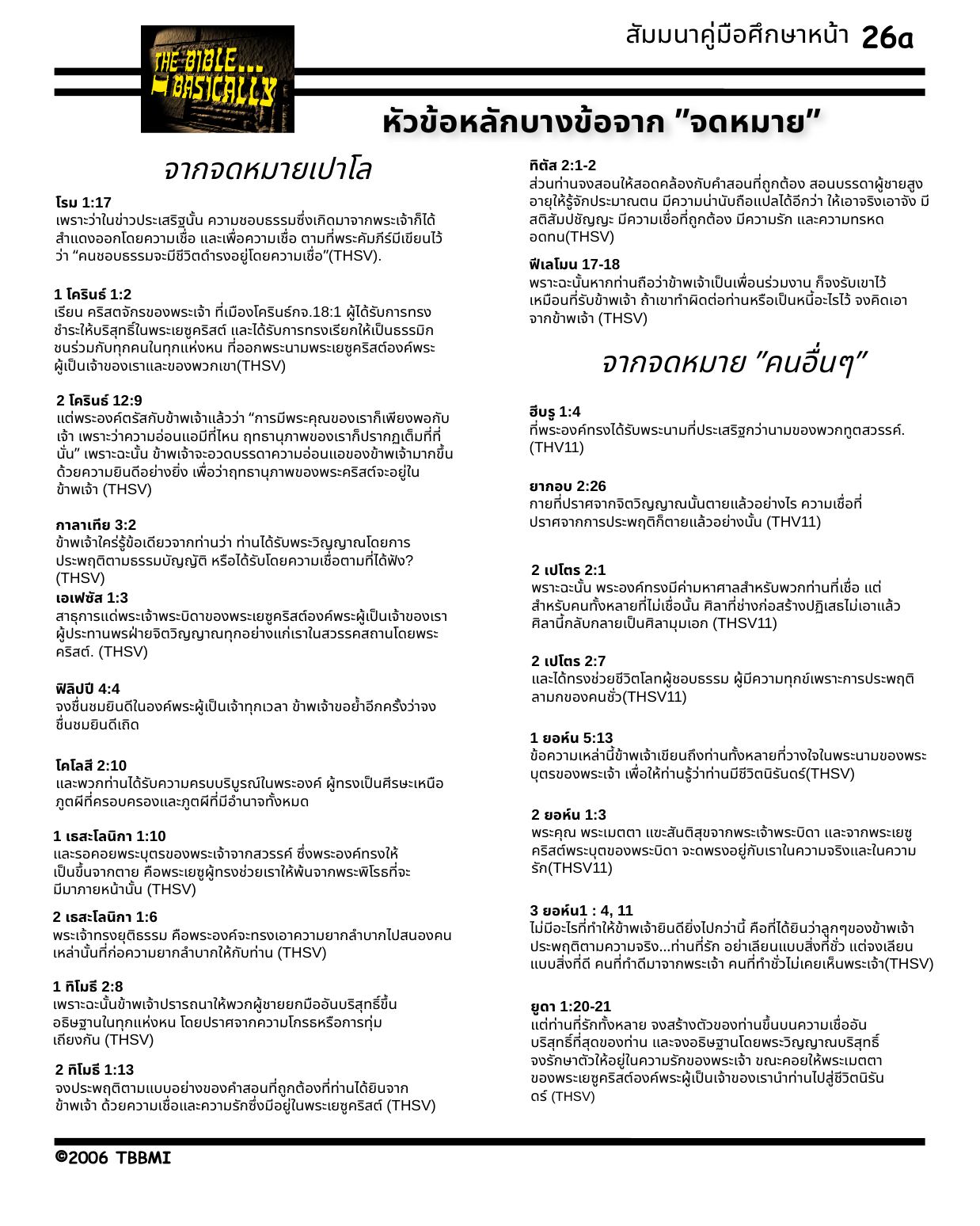

สัมมนาคู่มือศึกษาหน้า
26a

หัวข้อหลักบางข้อจาก ”จดหมาย”
จากจดหมายเปาโล
ทิตัส 2:1-2
ส่วนท่านจงสอนให้สอดคล้องกับคำสอนที่ถูกต้อง สอนบรรดาผู้ชายสูงอายุให้รู้จักประมาณตน มีความน่านับถือแปลได้อีกว่า ให้เอาจริงเอาจัง มีสติสัมปชัญญะ มีความเชื่อที่ถูกต้อง มีความรัก และความทรหดอดทน(THSV)

โรม 1:17
เพราะว่าในข่าวประเสริฐนั้น ความชอบธรรมซึ่งเกิดมาจากพระเจ้าก็ได้สำแดงออกโดยความเชื่อ และเพื่อความเชื่อ ตามที่พระคัมภีร์มีเขียนไว้ว่า “คนชอบธรรมจะมีชีวิตดำรงอยู่โดยความเชื่อ”(THSV).‏
ฟีเลโมน 17-18
พราะฉะนั้นหากท่านถือว่าข้าพเจ้าเป็นเพื่อนร่วมงาน ก็จงรับเขาไว้เหมือนที่รับข้าพเจ้า ถ้าเขาทำผิดต่อท่านหรือเป็นหนี้อะไรไว้ จงคิดเอาจากข้าพเจ้า (THSV)
1 โครินธ์ 1:2
เรียน คริสตจักรของพระเจ้า ที่เมืองโครินธ์กจ.18:1 ผู้ได้รับการทรงชำระให้บริสุทธิ์ในพระเยซูคริสต์ และได้รับการทรงเรียกให้เป็นธรรมิกชนร่วมกับทุกคนในทุกแห่งหน ที่ออกพระนามพระเยซูคริสต์องค์พระผู้เป็นเจ้าของเราและของพวกเขา(THSV)‏
จากจดหมาย ”คนอื่นๆ”
2 โครินธ์ 12:9
แต่พระองค์ตรัสกับข้าพเจ้าแล้วว่า “การมีพระคุณของเราก็เพียงพอกับเจ้า เพราะว่าความอ่อนแอมีที่ไหน ฤทธานุภาพของเราก็ปรากฏเต็มที่ที่นั่น” เพราะฉะนั้น ข้าพเจ้าจะอวดบรรดาความอ่อนแอของข้าพเจ้ามากขึ้นด้วยความยินดีอย่างยิ่ง เพื่อว่าฤทธานุภาพของพระคริสต์จะอยู่ในข้าพเจ้า (THSV)‏
ฮีบรู 1:4
ที่พระองค์ทรงได้รับพระนามที่ประเสริฐกว่านามของพวกทูตสวรรค์. (THV11)‏

ยากอบ 2:26                          กายที่ปราศจากวิญญาณตายแล้วอย่างไร ความเชื่อที่ปราศจากการประพฤติก็ตายแล้วอย่างนั้น (THSV)
ยากอบ 2:26
กายที่ปราศจากจิตวิญญาณนั้นตายแล้วอย่างไร ความเชื่อที่ปราศจากการประพฤติก็ตายแล้วอย่างนั้น (THV11)‏

กาลาเทีย 3:2
ข้าพเจ้าใคร่รู้ข้อเดียวจากท่านว่า ท่านได้รับพระวิญญาณโดยการประพฤติตามธรรมบัญญัติ หรือได้รับโดยความเชื่อตามที่ได้ฟัง?(THSV)‏
2 เปโตร 2:1
พราะฉะนั้น พระองค์ทรงมีค่ามหาศาลสำหรับพวกท่านที่เชื่อ แต่สำหรับคนทั้งหลายที่ไม่เชื่อนั้น ศิลาที่ช่างก่อสร้างปฏิเสธไม่เอาแล้ว ศิลานี้กลับกลายเป็นศิลามุมเอก (THSV11)‏
เอเฟซัส 1:3
สาธุการแด่พระเจ้าพระบิดาของพระเยซูคริสต์องค์พระผู้เป็นเจ้าของเรา ผู้ประทานพรฝ่ายจิตวิญญาณทุกอย่างแก่เราในสวรรคสถานโดยพระคริสต์. (THSV)‏
2 เปโตร 2:7
และได้ทรงช่วยชีวิตโลทผู้ชอบธรรม ผู้มีความทุกข์เพราะการประพฤติลามกของคนชั่ว(THSV11)‏
ฟิลิปปี 4:4
จงชื่นชมยินดีในองค์พระผู้เป็นเจ้าทุกเวลา ข้าพเจ้าขอย้ำอีกครั้งว่าจงชื่นชมยินดีเถิด
1 ยอห์น 5:13
ข้อความเหล่านี้ข้าพเจ้าเขียนถึงท่านทั้งหลายที่วางใจในพระนามของพระบุตรของพระเจ้า เพื่อให้ท่านรู้ว่าท่านมีชีวิตนิรันดร์(THSV)‏
โคโลสี 2:10
และพวกท่านได้รับความครบบริบูรณ์ในพระองค์ ผู้ทรงเป็นศีรษะเหนือภูตผีที่ครอบครองและภูตผีที่มีอำนาจทั้งหมด (THSV).‏
2 ยอห์น 1:3
พระคุณ พระเมตตา แฃะสันติสุขจากพระเจ้าพระบิดา และจากพระเยซูคริสต์พระบุตของพระบิดา จะดพรงอยู่กับเราในความจริงและในความรัก(THSV11)‏
1 เธสะโลนิกา 1:10
และรอคอยพระบุตรของพระเจ้าจากสวรรค์ ซึ่งพระองค์ทรงให้เป็นขึ้นจากตาย คือพระเยซูผู้ทรงช่วยเราให้พ้นจากพระพิโรธที่จะมีมาภายหน้านั้น (THSV)‏
3 ยอห์น1 : 4, 11
ไม่มีอะไรที่ทำให้ข้าพเจ้ายินดียิ่งไปกว่านี้ คือที่ได้ยินว่าลูกๆของข้าพเจ้าประพฤติตามความจริง…ท่านที่รัก อย่าเลียนแบบสิ่งที่ชั่ว แต่จงเลียนแบบสิ่งที่ดี คนที่ทำดีมาจากพระเจ้า คนที่ทำชั่วไม่เคยเห็นพระเจ้า(THSV)‏
2 เธสะโลนิกา 1:6
พระเจ้าทรงยุติธรรม คือพระองค์จะทรงเอาความยากลำบากไปสนองคนเหล่านั้นที่ก่อความยากลำบากให้กับท่าน (THSV)‏
1 ทิโมธี 2:8
เพราะฉะนั้นข้าพเจ้าปรารถนาให้พวกผู้ชายยกมืออันบริสุทธิ์ขึ้นอธิษฐานในทุกแห่งหน โดยปราศจากความโกรธหรือการทุ่มเถียงกัน (THSV)‏
ยูดา 1:20-21
แต่ท่านที่รักทั้งหลาย จงสร้างตัวของท่านขึ้นบนความเชื่ออันบริสุทธิ์ที่สุดของท่าน และจงอธิษฐานโดยพระวิญญาณบริสุทธิ์ จงรักษาตัวให้อยู่ในความรักของพระเจ้า ขณะคอยให้พระเมตตาของพระเยซูคริสต์องค์พระผู้เป็นเจ้าของเรานำท่านไปสู่ชีวิตนิรันดร์ (THSV)‏
2 ทิโมธี 1:13
จงประพฤติตามแบบอย่างของคำสอนที่ถูกต้องที่ท่านได้ยินจากข้าพเจ้า ด้วยความเชื่อและความรักซึ่งมีอยู่ในพระเยซูคริสต์ (THSV)‏